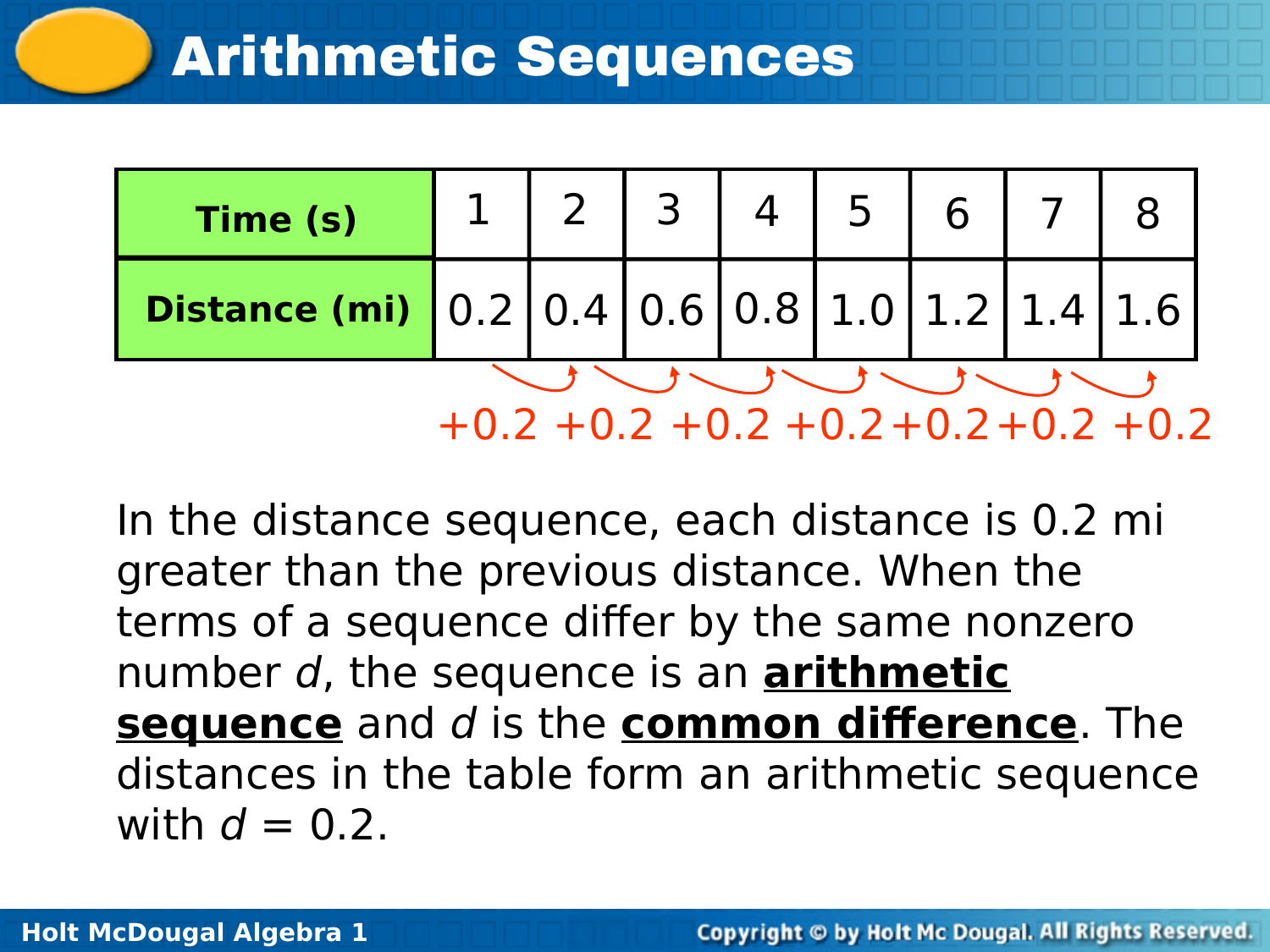

|  |
| --- |

2
1
3
5
4
6
7
8
Time (s)
Time (s)

0.8
0.2
0.4
0.6
1.0
1.2
1.4
1.6
Distance (mi)
Distance (mi)

+0.2
+0.2
+0.2
+0.2
+0.2
+0.2
+0.2
In the distance sequence, each distance is 0.2 mi greater than the previous distance. When the terms of a sequence differ by the same nonzero number d, the sequence is an arithmetic sequence and d is the common difference. The distances in the table form an arithmetic sequence with d = 0.2.